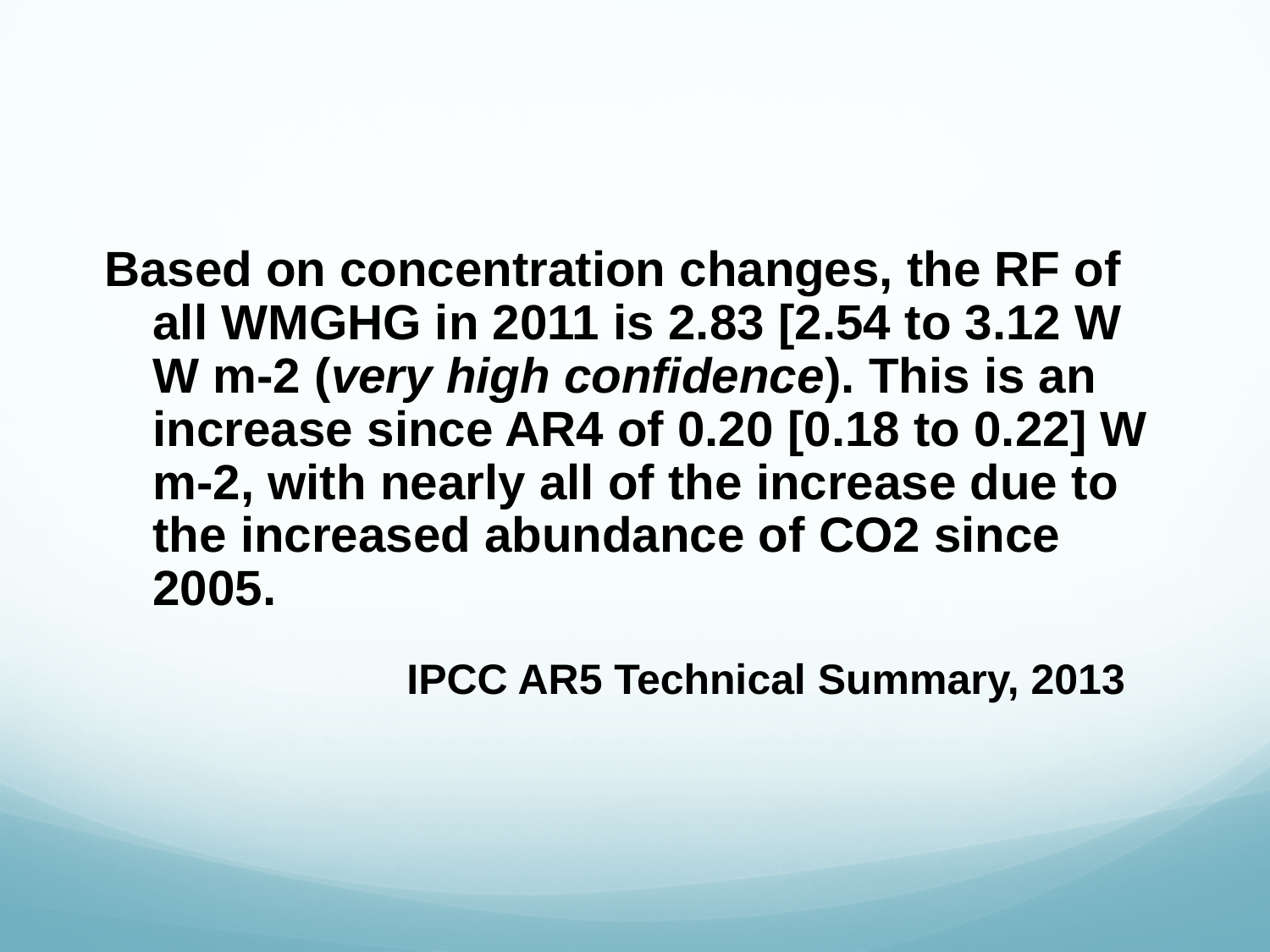

#

Based on concentration changes, the RF of  all WMGHG in 2011 is 2.83 [2.54 to 3.12 W W m-2 (very high confidence). This is an increase since AR4 of 0.20 [0.18 to 0.22] W m-2, with nearly all of the increase due to the increased abundance of CO2 since 2005.
			IPCC AR5 Technical Summary, 2013